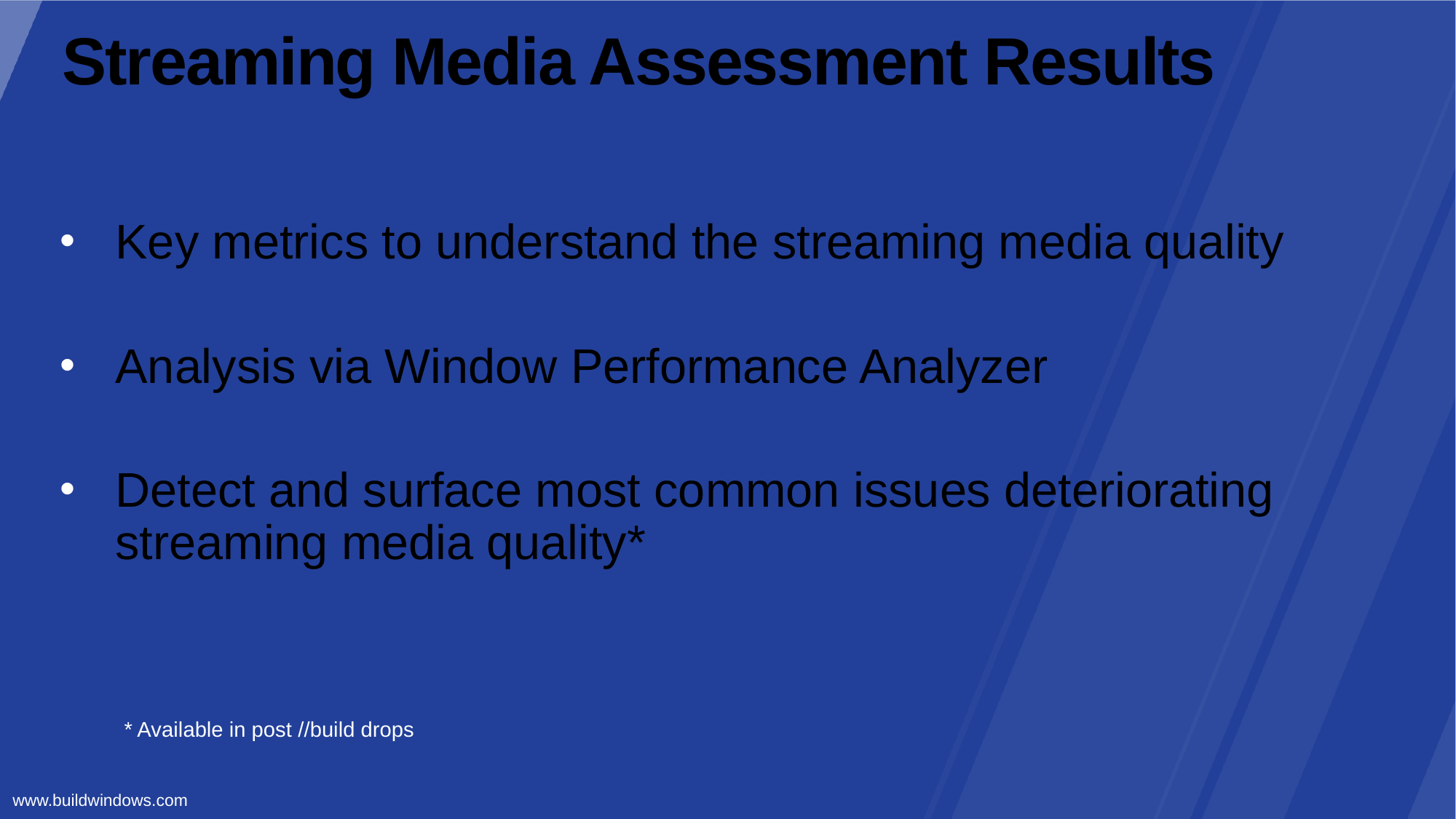

# Streaming Media Assessment Results
Key metrics to understand the streaming media quality

Analysis via Window Performance Analyzer

Detect and surface most common issues deteriorating streaming media quality*

* Available in post //build drops